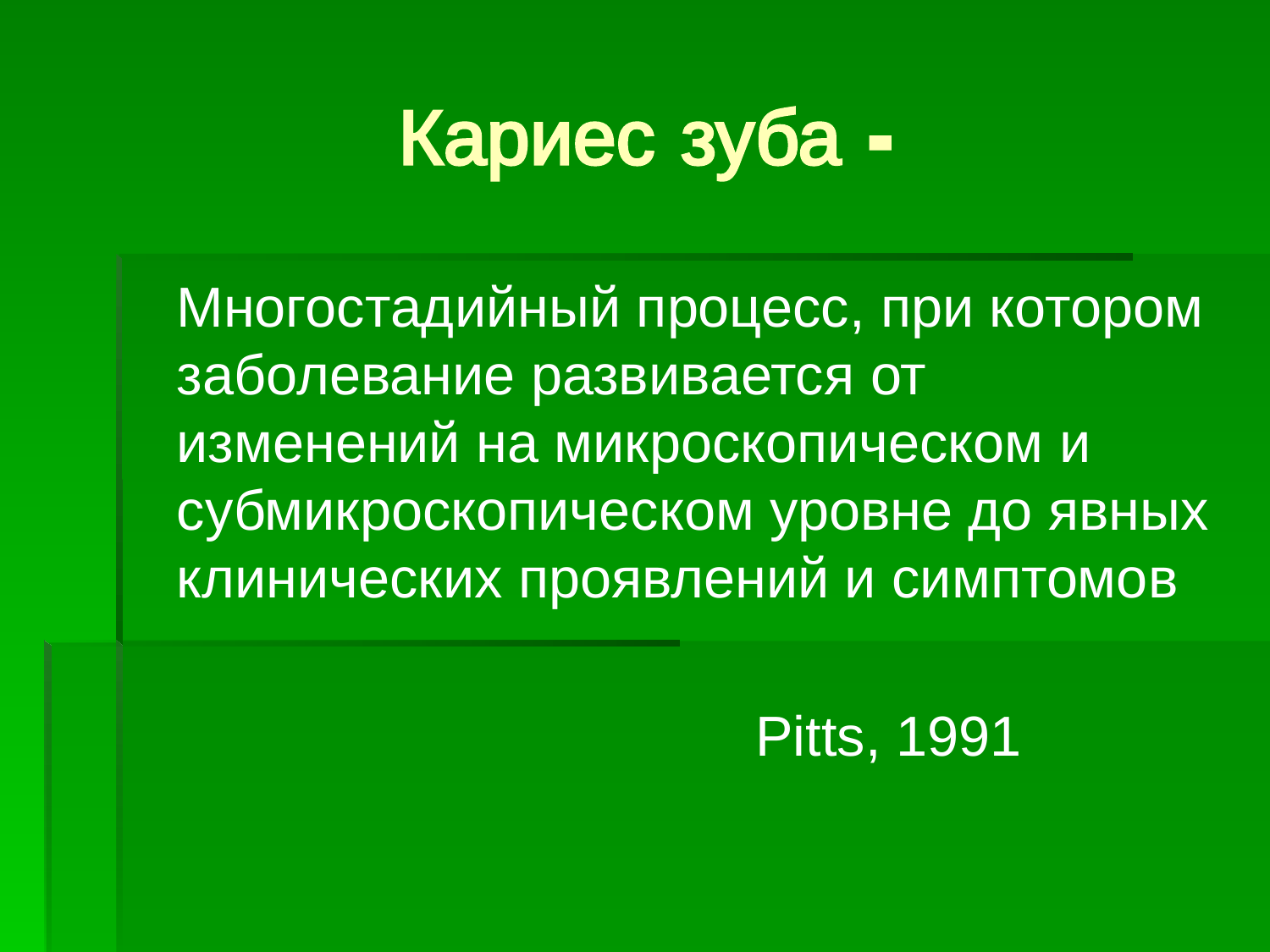

# Кариес зуба -
	Многостадийный процесс, при котором заболевание развивается от изменений на микроскопическом и субмикроскопическом уровне до явных клинических проявлений и симптомов

                                        Pitts, 1991